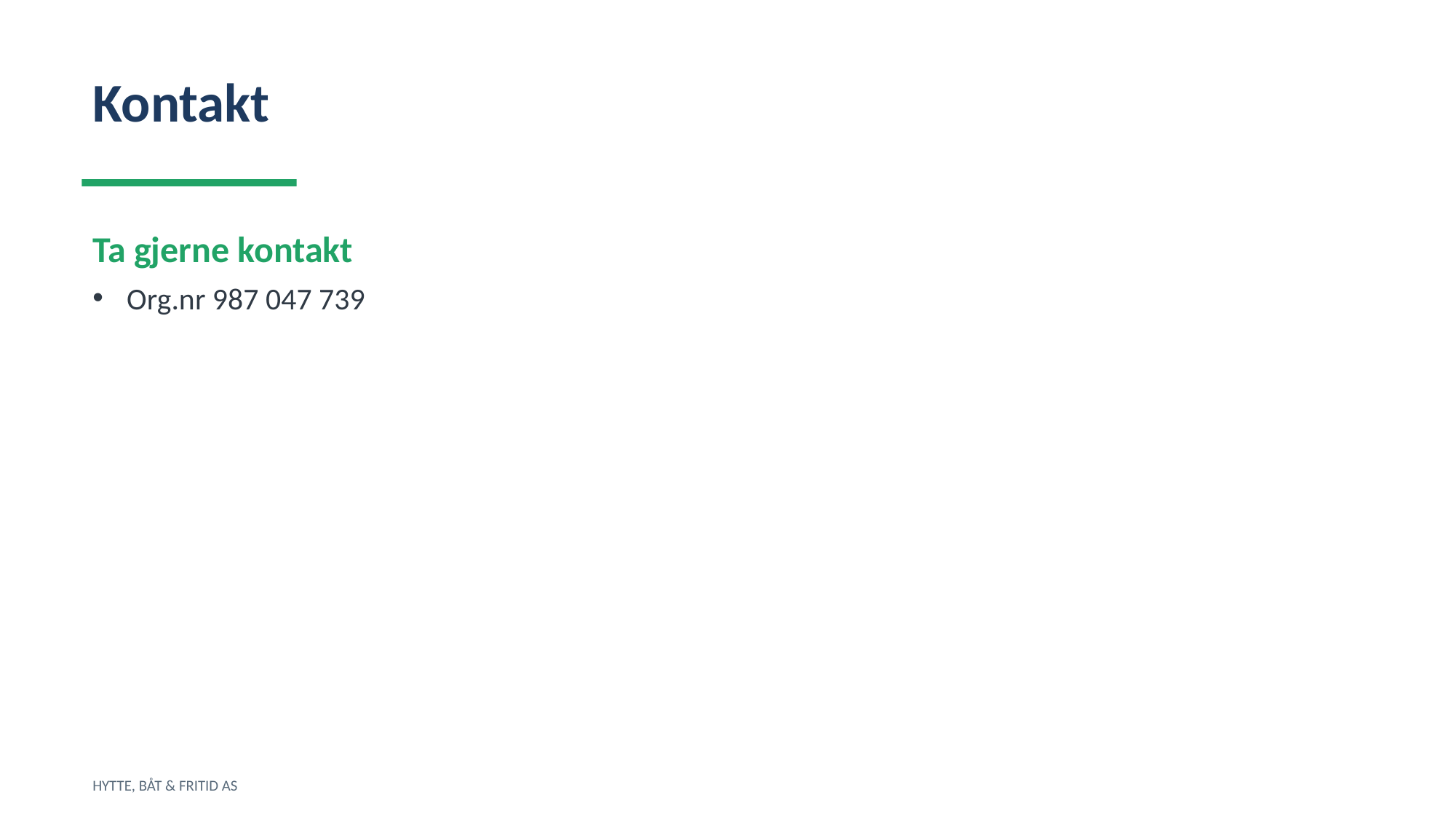

Kontakt

Ta gjerne kontakt
Org.nr 987 047 739
HYTTE, BÅT & FRITID AS